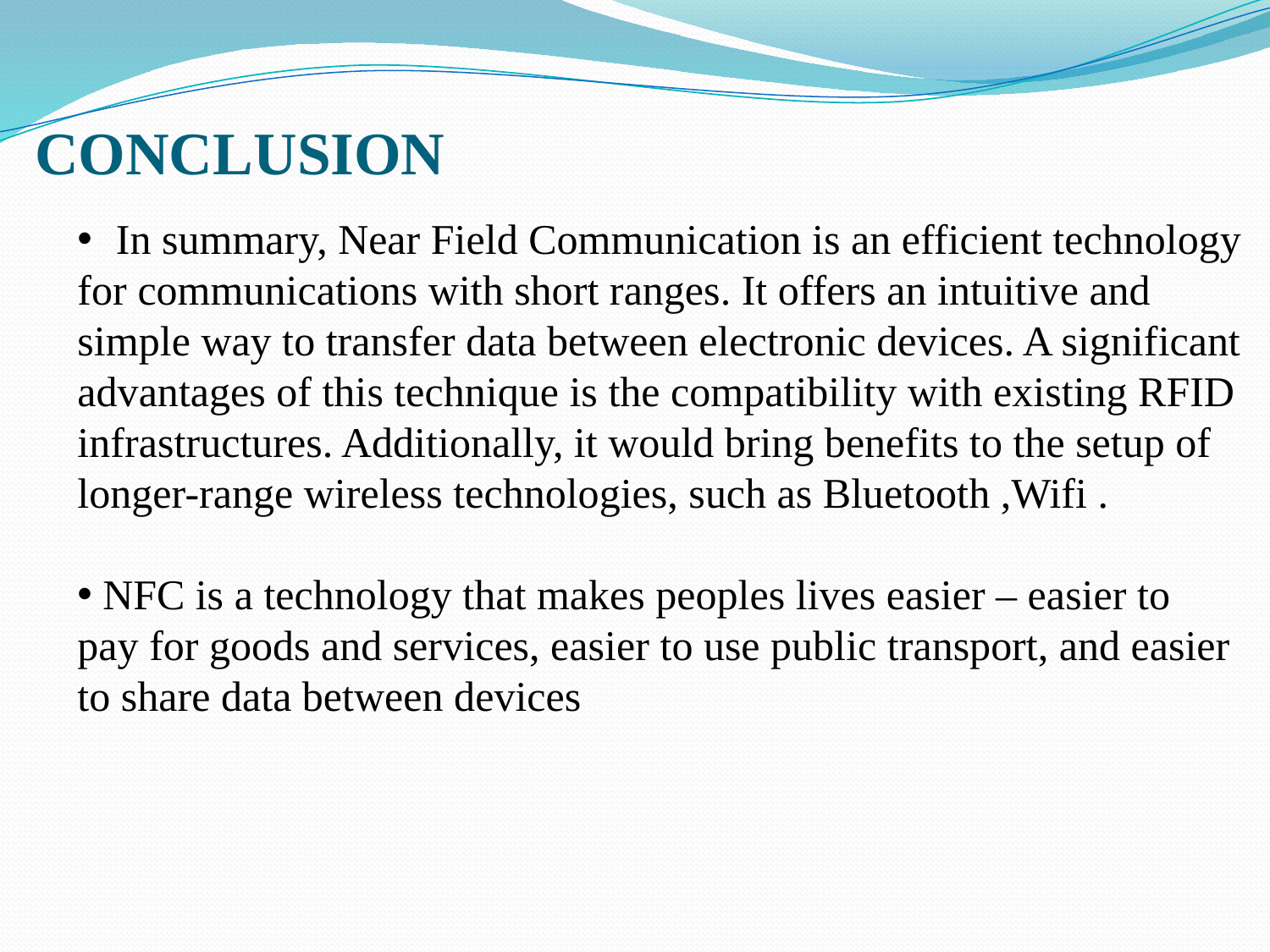

# CONCLUSION

  In summary, Near Field Communication is an efficient technology for communications with short ranges. It offers an intuitive and simple way to transfer data between electronic devices. A significant advantages of this technique is the compatibility with existing RFID infrastructures. Additionally, it would bring benefits to the setup of longer-range wireless technologies, such as Bluetooth ,Wifi .

 NFC is a technology that makes peoples lives easier – easier to pay for goods and services, easier to use public transport, and easier to share data between devices